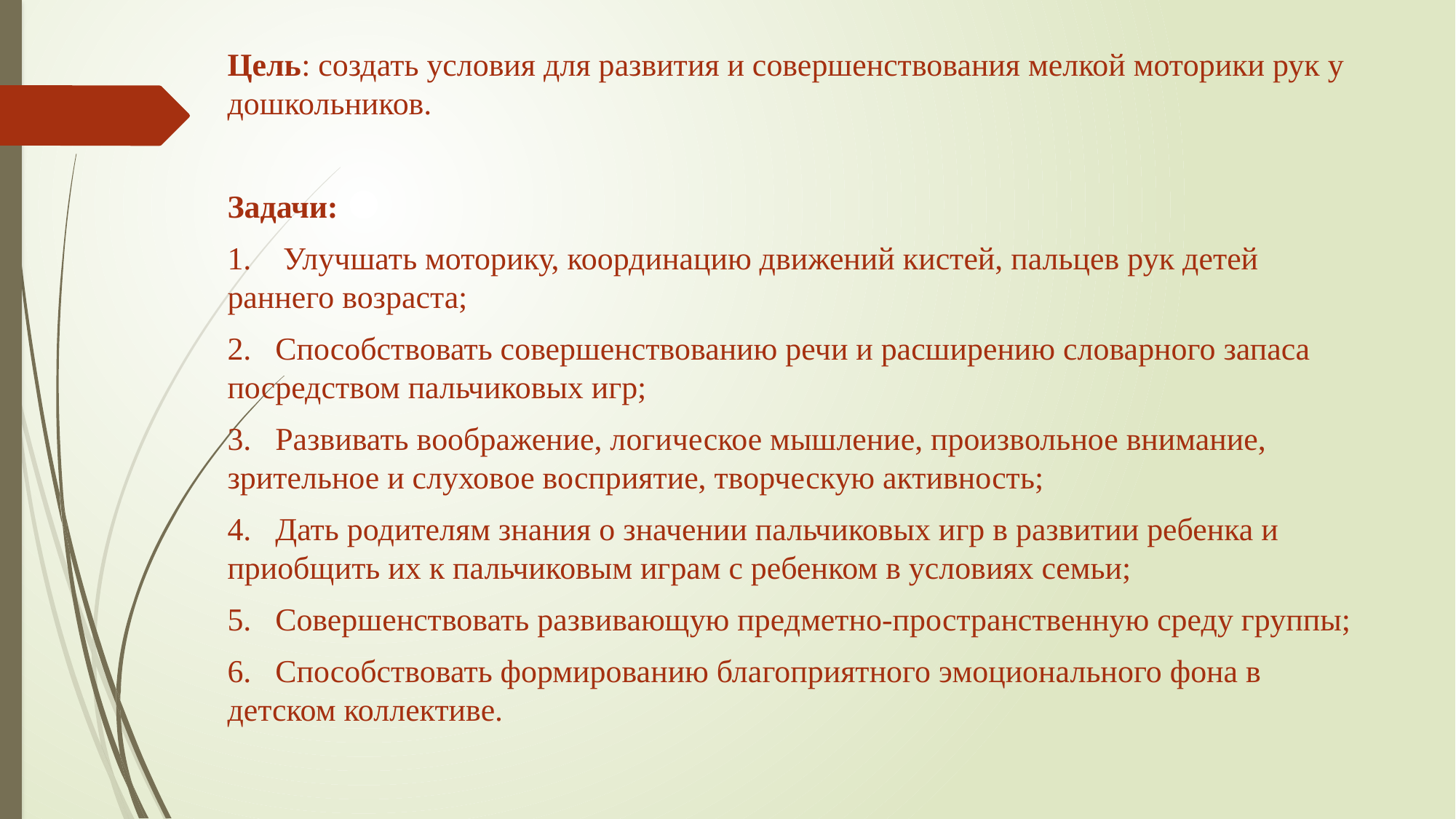

Цель: создать условия для развития и совершенствования мелкой моторики рук у дошкольников.

Задачи:
1.    Улучшать моторику, координацию движений кистей, пальцев рук детей раннего возраста;
2.   Способствовать совершенствованию речи и расширению словарного запаса посредством пальчиковых игр;
3.   Развивать воображение, логическое мышление, произвольное внимание, зрительное и слуховое восприятие, творческую активность;
4.   Дать родителям знания о значении пальчиковых игр в развитии ребенка и приобщить их к пальчиковым играм с ребенком в условиях семьи;
5.   Совершенствовать развивающую предметно-пространственную среду группы;
6.   Способствовать формированию благоприятного эмоционального фона в детском коллективе.